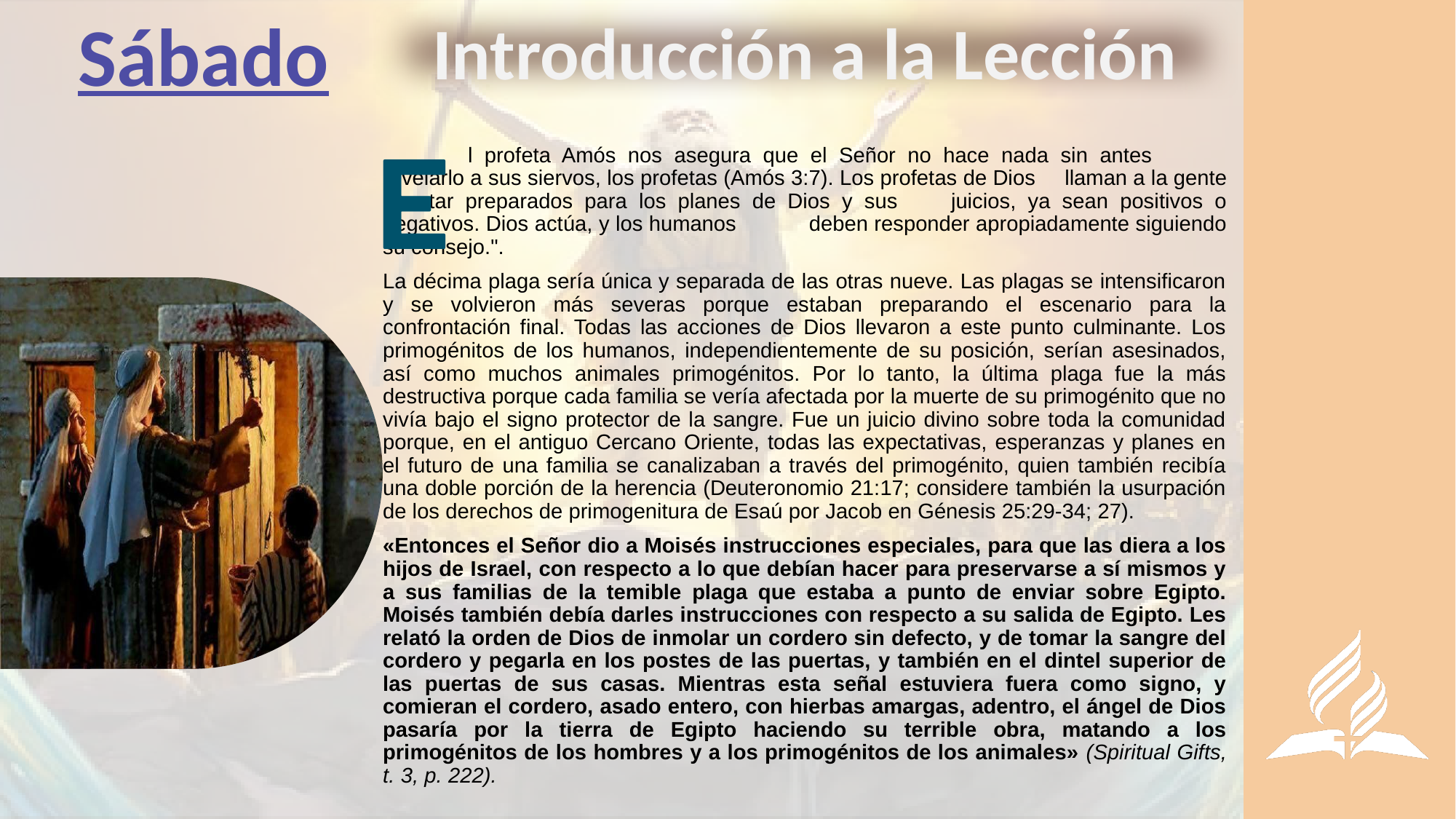

Sábado
Introducción a la Lección
E
	l profeta Amós nos asegura que el Señor no hace nada sin antes 	revelarlo a sus siervos, los profetas (Amós 3:7). Los profetas de Dios 	llaman a la gente a estar preparados para los planes de Dios y sus 	juicios, ya sean positivos o negativos. Dios actúa, y los humanos 	deben responder apropiadamente siguiendo su consejo.".
La décima plaga sería única y separada de las otras nueve. Las plagas se intensificaron y se volvieron más severas porque estaban preparando el escenario para la confrontación final. Todas las acciones de Dios llevaron a este punto culminante. Los primogénitos de los humanos, independientemente de su posición, serían asesinados, así como muchos animales primogénitos. Por lo tanto, la última plaga fue la más destructiva porque cada familia se vería afectada por la muerte de su primogénito que no vivía bajo el signo protector de la sangre. Fue un juicio divino sobre toda la comunidad porque, en el antiguo Cercano Oriente, todas las expectativas, esperanzas y planes en el futuro de una familia se canalizaban a través del primogénito, quien también recibía una doble porción de la herencia (Deuteronomio 21:17; considere también la usurpación de los derechos de primogenitura de Esaú por Jacob en Génesis 25:29-34; 27).
«Entonces el Señor dio a Moisés instrucciones especiales, para que las diera a los hijos de Israel, con respecto a lo que debían hacer para preservarse a sí mismos y a sus familias de la temible plaga que estaba a punto de enviar sobre Egipto. Moisés también debía darles instrucciones con respecto a su salida de Egipto. Les relató la orden de Dios de inmolar un cordero sin defecto, y de tomar la sangre del cordero y pegarla en los postes de las puertas, y también en el dintel superior de las puertas de sus casas. Mientras esta señal estuviera fuera como signo, y comieran el cordero, asado entero, con hierbas amargas, adentro, el ángel de Dios pasaría por la tierra de Egipto haciendo su terrible obra, matando a los primogénitos de los hombres y a los primogénitos de los animales» (Spiritual Gifts, t. 3, p. 222).